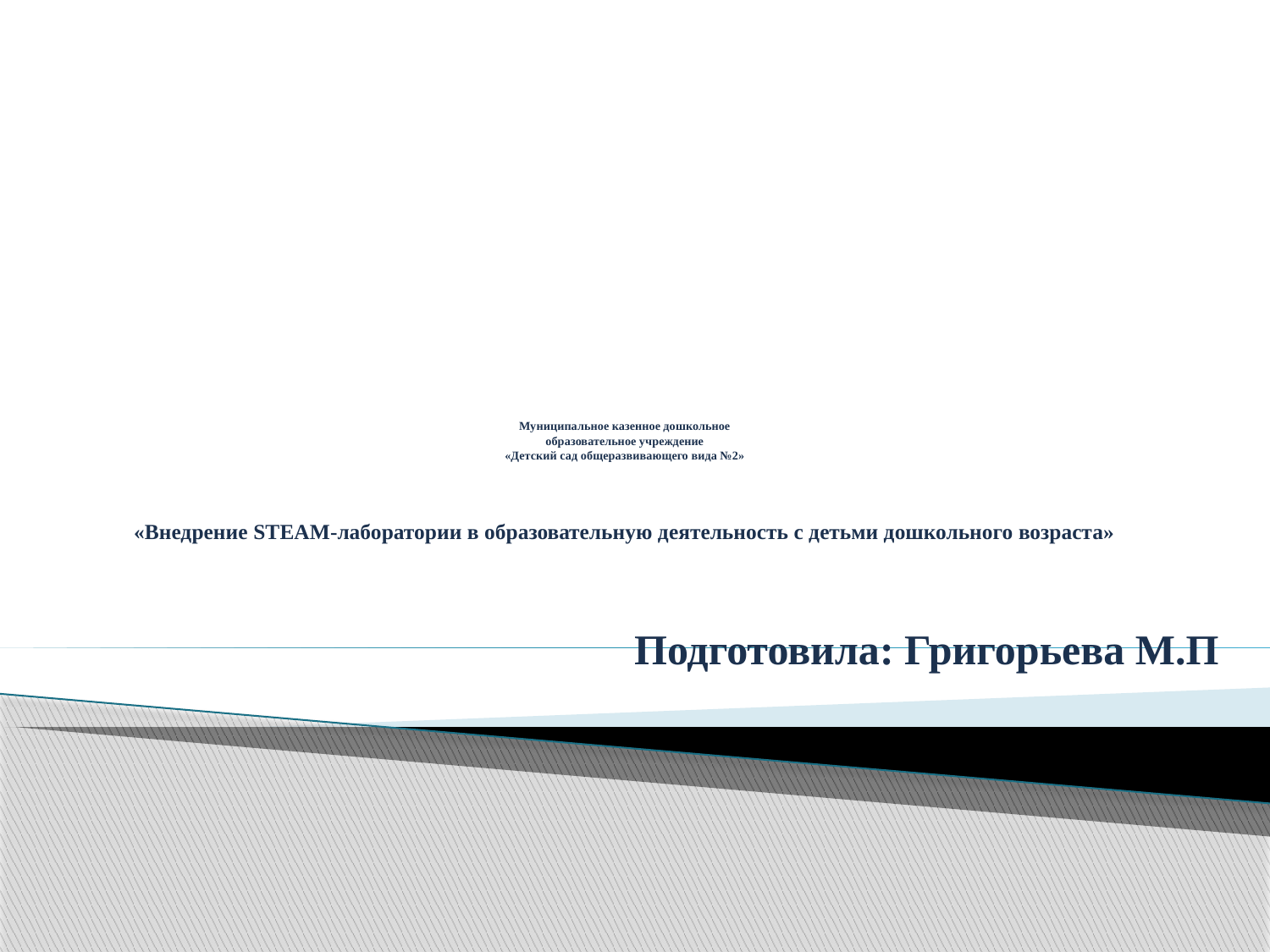

# Муниципальное казенное дошкольное образовательное учреждение «Детский сад общеразвивающего вида №2» «Внедрение STEAM-лаборатории в образовательную деятельность с детьми дошкольного возраста»
Подготовила: Григорьева М.П